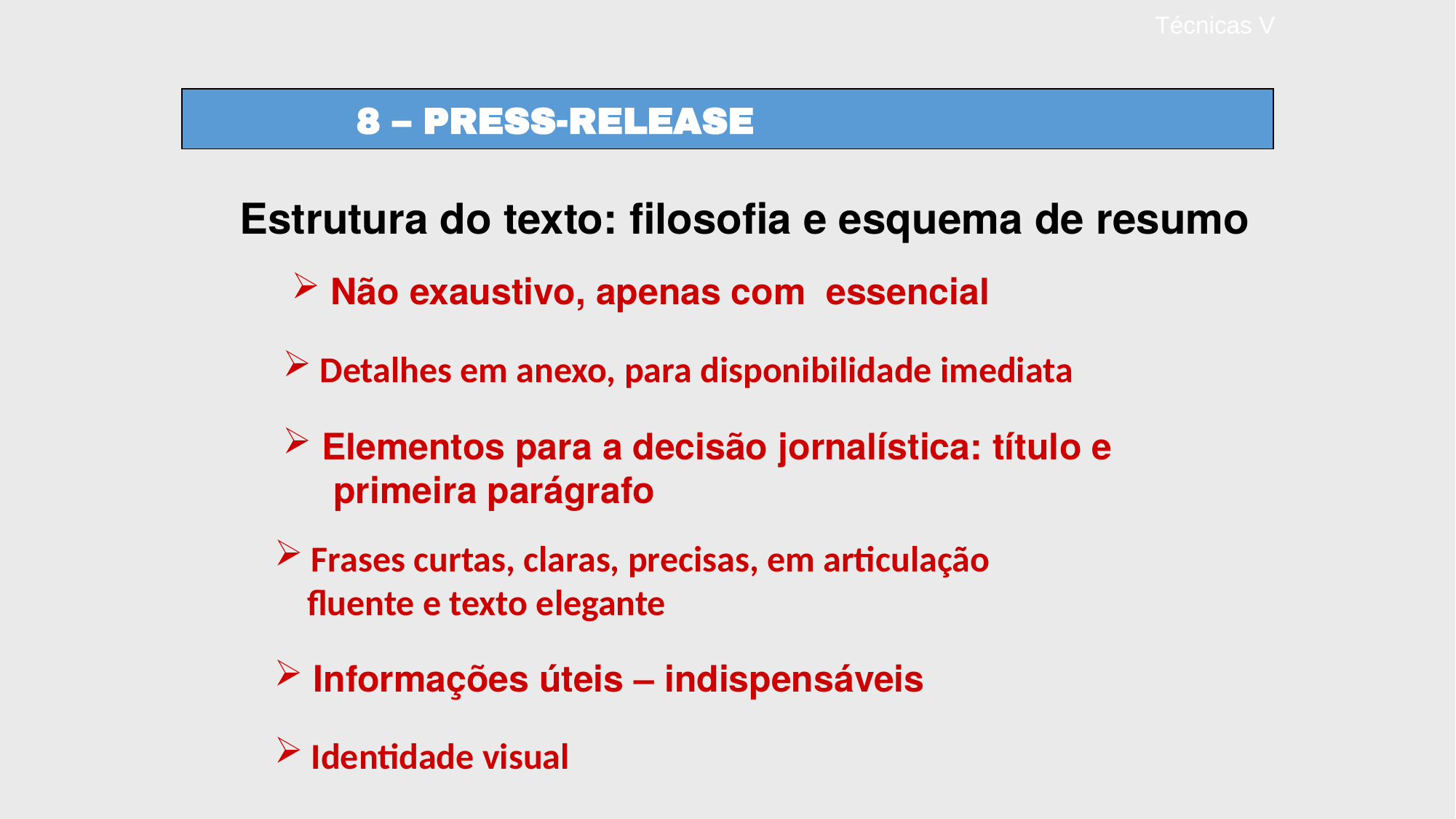

# Técnicas V
                  8 – PRESS-RELEASE
Estrutura do texto: filosofia e esquema de resumo
 Não exaustivo, apenas com  essencial
 Detalhes em anexo, para disponibilidade imediata
 Elementos para a decisão jornalística: título e
     primeira parágrafo
 Frases curtas, claras, precisas, em articulação
    fluente e texto elegante
 Informações úteis – indispensáveis
 Identidade visual